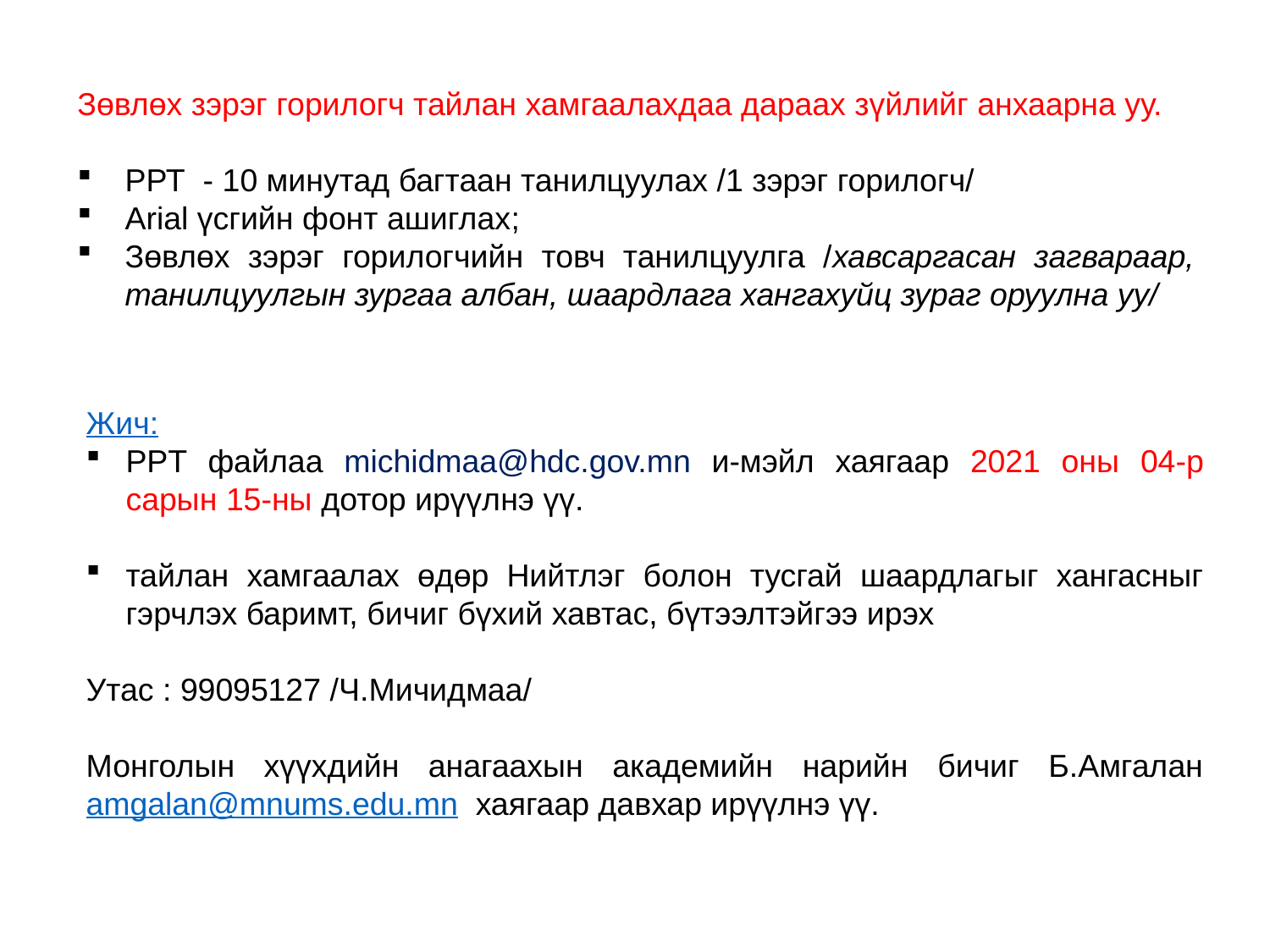

Зөвлөх зэрэг горилогч тайлан хамгаалахдаа дараах зүйлийг анхаарна уу.

РРТ  - 10 минутад багтаан танилцуулах /1 зэрэг горилогч/
Arial үсгийн фонт ашиглах;
Зөвлөх зэрэг горилогчийн товч танилцуулга /хавсаргасан загвараар,  танилцуулгын зургаа албан, шаардлага хангахуйц зураг оруулна уу/

Жич:
PPT файлаа michidmaa@hdc.gov.mn и-мэйл хаягаар 2021 оны 04-р сарын 15-ны дотор ирүүлнэ үү.

тайлан хамгаалах өдөр Нийтлэг болон тусгай шаардлагыг хангасныг гэрчлэх баримт, бичиг бүхий хавтас, бүтээлтэйгээ ирэх

Утас : 99095127 /Ч.Мичидмаа/

Монголын хүүхдийн анагаахын академийн нарийн бичиг Б.Амгалан amgalan@mnums.edu.mn  хаягаар давхар ирүүлнэ үү.